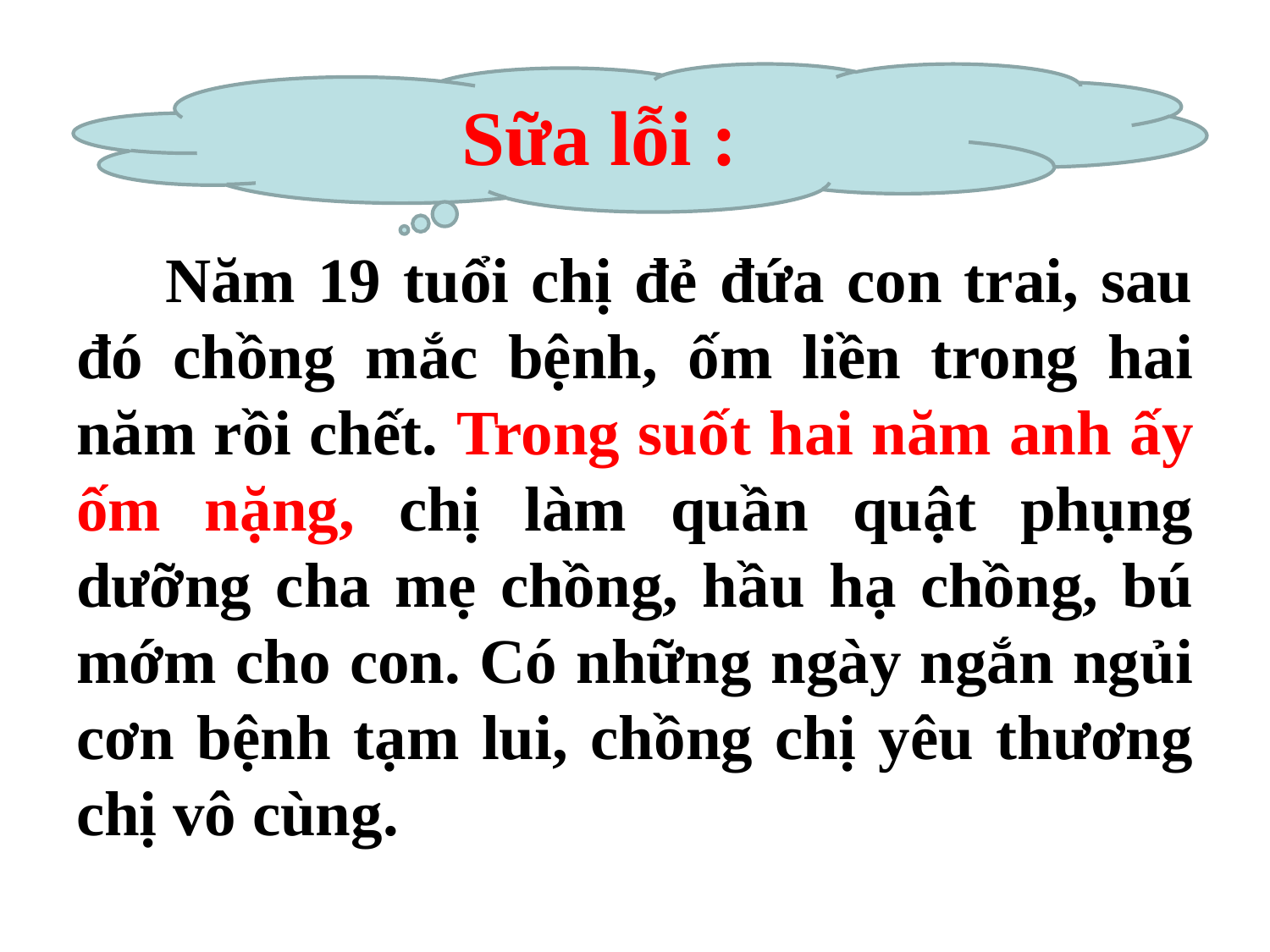

Sữa lỗi :
    Năm 19 tuổi chị đẻ đứa con trai, sau đó chồng mắc bệnh, ốm liền trong hai năm rồi chết. Trong suốt hai năm anh ấy ốm nặng, chị làm quần quật phụng dưỡng cha mẹ chồng, hầu hạ chồng, bú mớm cho con. Có những ngày ngắn ngủi cơn bệnh tạm lui, chồng chị yêu thương chị vô cùng.